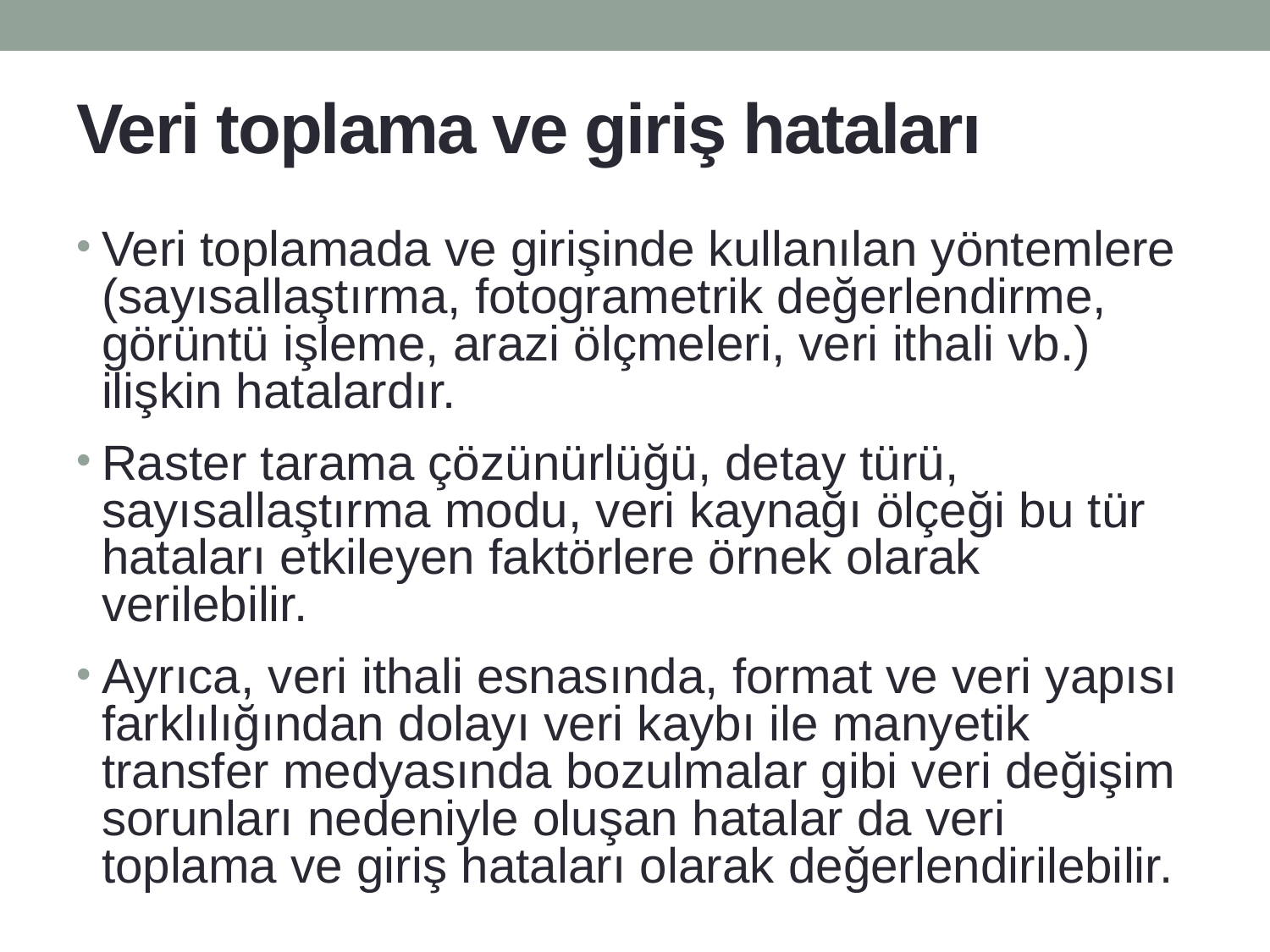

# Veri toplama ve giriş hataları
Veri toplamada ve girişinde kullanılan yöntemlere (sayısallaştırma, fotogrametrik değerlendirme, görüntü işleme, arazi ölçmeleri, veri ithali vb.) ilişkin hatalardır.
Raster tarama çözünürlüğü, detay türü, sayısallaştırma modu, veri kaynağı ölçeği bu tür hataları etkileyen faktörlere örnek olarak verilebilir.
Ayrıca, veri ithali esnasında, format ve veri yapısı farklılığından dolayı veri kaybı ile manyetik transfer medyasında bozulmalar gibi veri değişim sorunları nedeniyle oluşan hatalar da veri toplama ve giriş hataları olarak değerlendirilebilir.